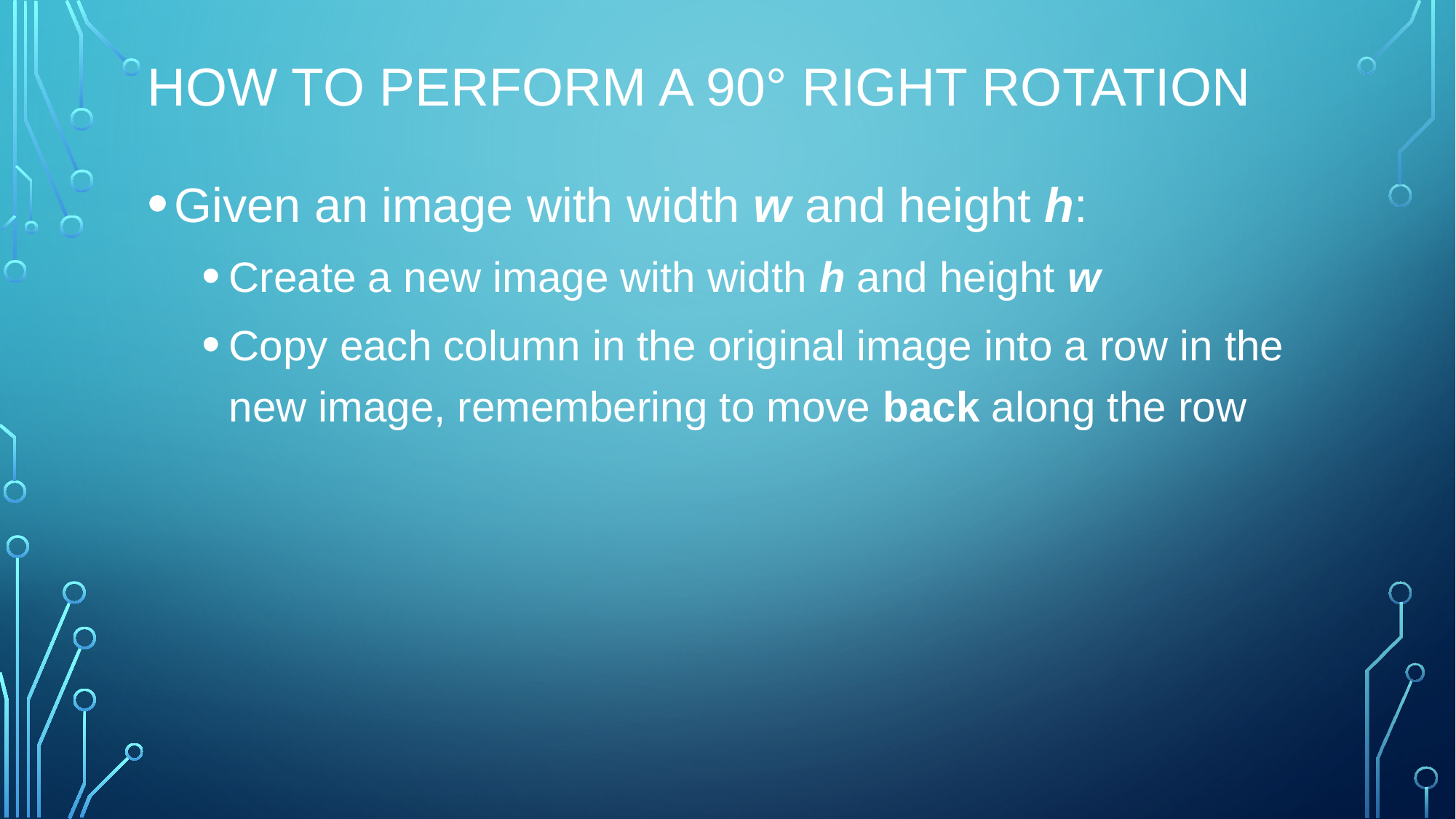

# How to perform a 90° right rotation
Given an image with width w and height h:
Create a new image with width h and height w
Copy each column in the original image into a row in the new image, remembering to move back along the row